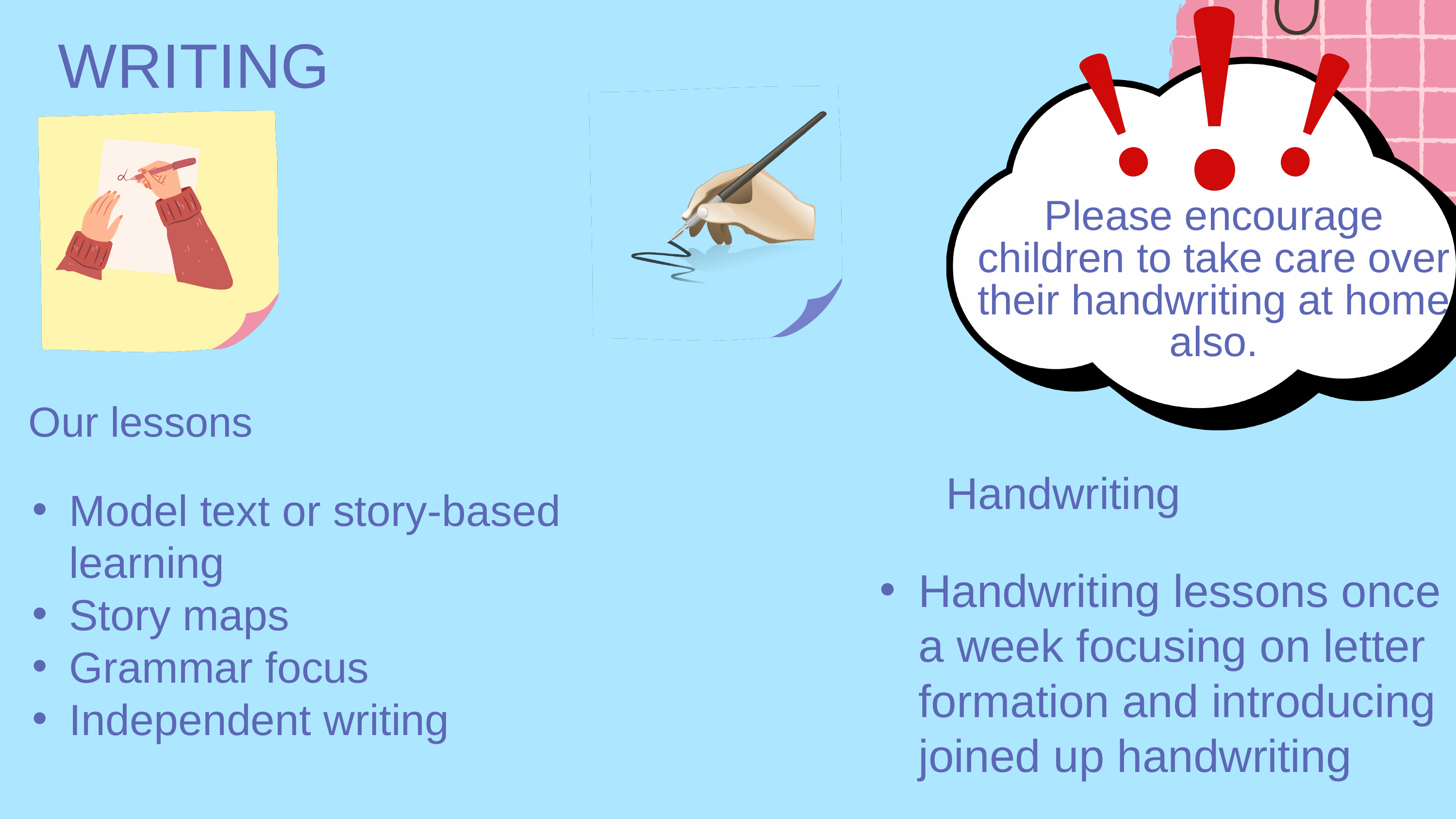

WRITING

Please encourage children to take care over their handwriting at home also.
Our lessons
Handwriting
Model text or story-based learning
Story maps
Grammar focus
Independent writing

Handwriting lessons once a week focusing on letter formation and introducing joined up handwriting